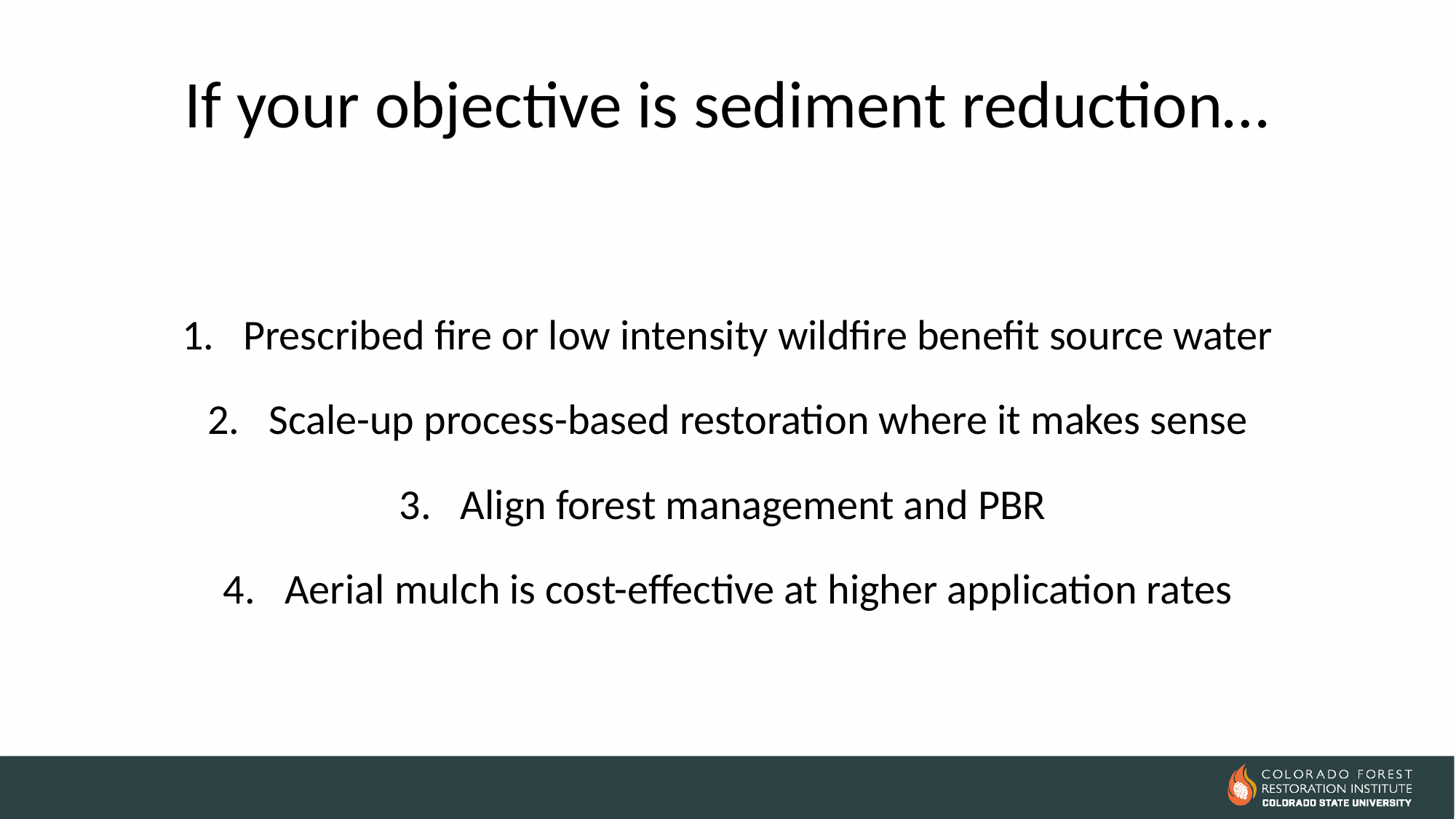

# If your objective is sediment reduction…
Prescribed fire or low intensity wildfire benefit source water
Scale-up process-based restoration where it makes sense
Align forest management and PBR
Aerial mulch is cost-effective at higher application rates